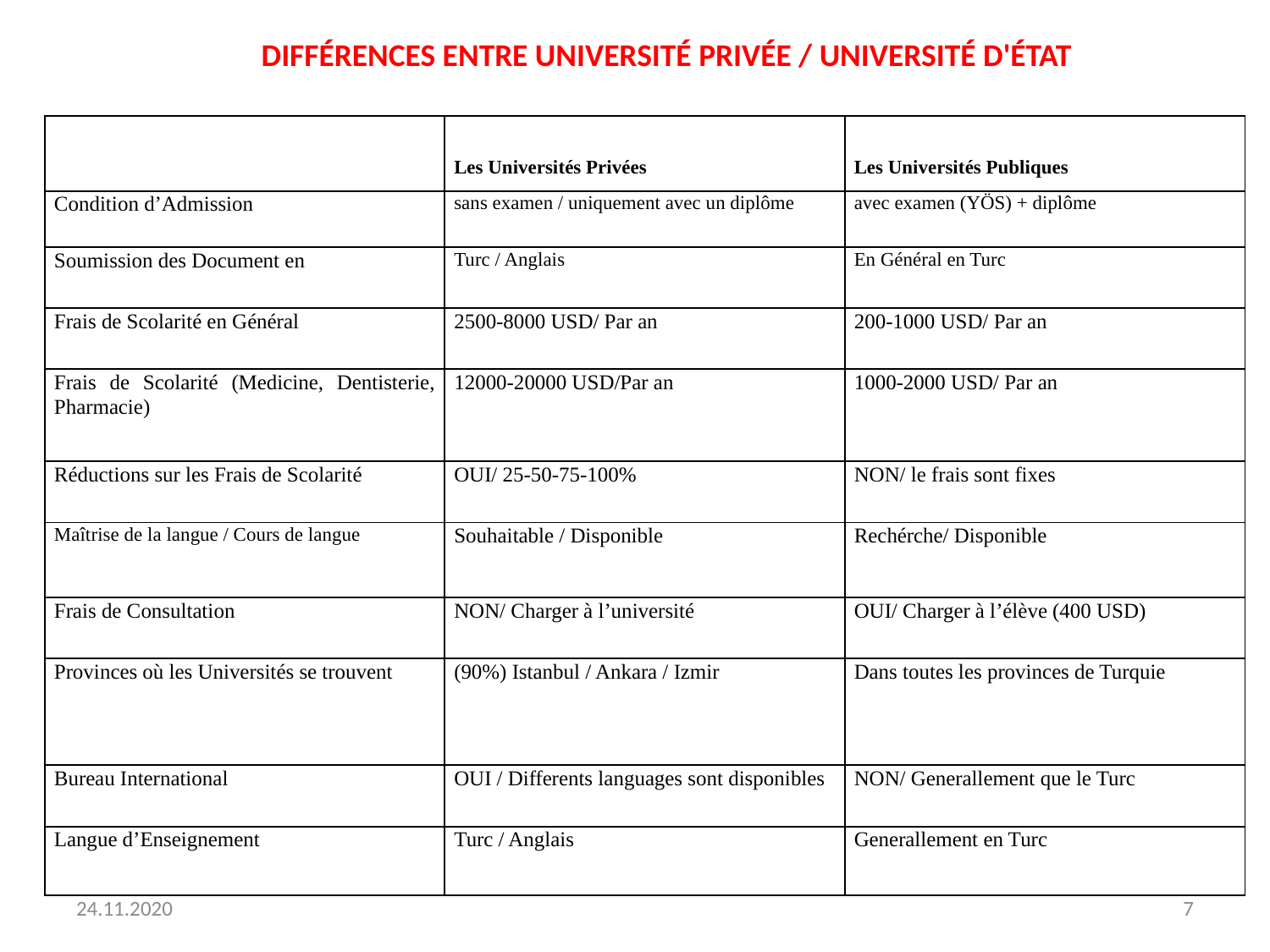

# DIFFÉRENCES ENTRE UNIVERSITÉ PRIVÉE / UNIVERSITÉ D'ÉTAT
|  | Les Universités Privées | Les Universités Publiques |
| --- | --- | --- |
| Condition d’Admission | sans examen / uniquement avec un diplôme | avec examen (YÖS) + diplôme |
| Soumission des Document en | Turc / Anglais | En Général en Turc |
| Frais de Scolarité en Général | 2500-8000 USD/ Par an | 200-1000 USD/ Par an |
| Frais de Scolarité (Medicine, Dentisterie, Pharmacie) | 12000-20000 USD/Par an | 1000-2000 USD/ Par an |
| Réductions sur les Frais de Scolarité | OUI/ 25-50-75-100% | NON/ le frais sont fixes |
| Maîtrise de la langue / Cours de langue | Souhaitable / Disponible | Rechérche/ Disponible |
| Frais de Consultation | NON/ Charger à l’université | OUI/ Charger à l’élève (400 USD) |
| Provinces où les Universités se trouvent | (90%) Istanbul / Ankara / Izmir | Dans toutes les provinces de Turquie |
| Bureau International | OUI / Differents languages sont disponibles | NON/ Generallement que le Turc |
| Langue d’Enseignement | Turc / Anglais | Generallement en Turc |
24.11.2020
7